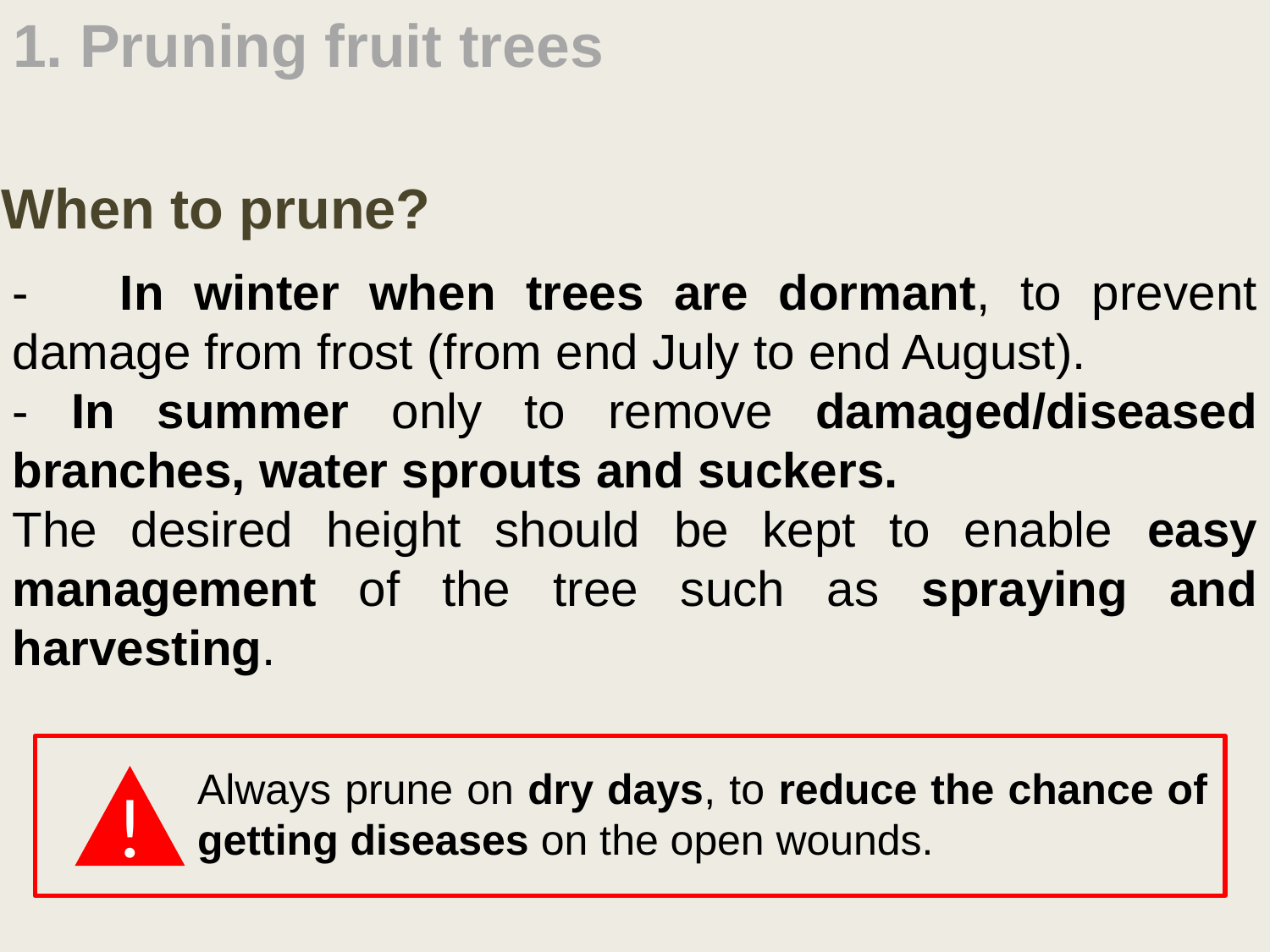

# 1. Pruning fruit trees
When to prune?
-   In winter when trees are dormant, to prevent damage from frost (from end July to end August).
- In summer only to remove damaged/diseased branches, water sprouts and suckers.
The desired height should be kept to enable easy management of the tree such as spraying and harvesting.

Always prune on dry days, to reduce the chance of getting diseases on the open wounds.
!